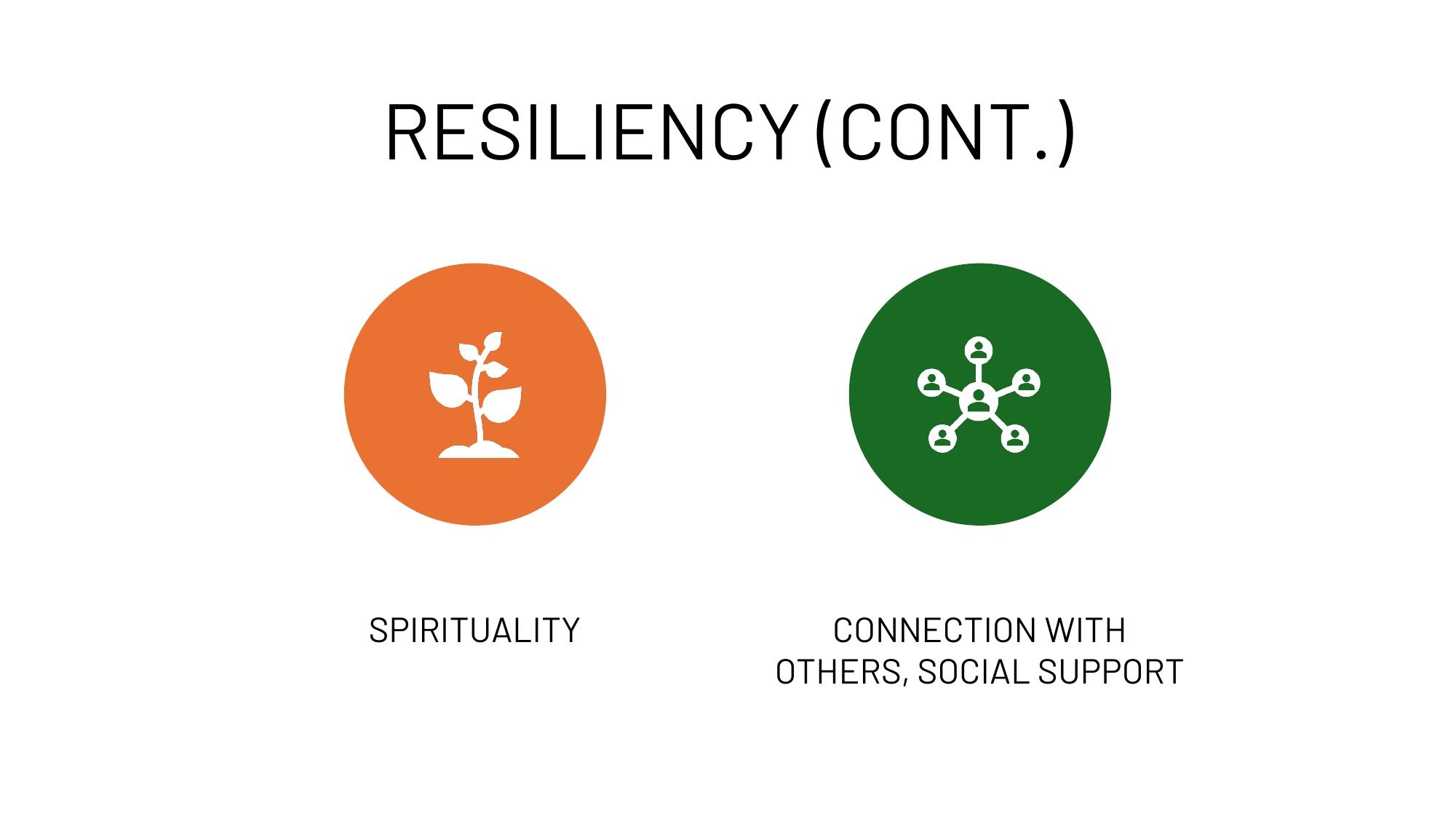

# RESILIENCY (CONT.)
SPIRITUALITY
CONNECTION WITH OTHERS, SOCIAL SUPPORT